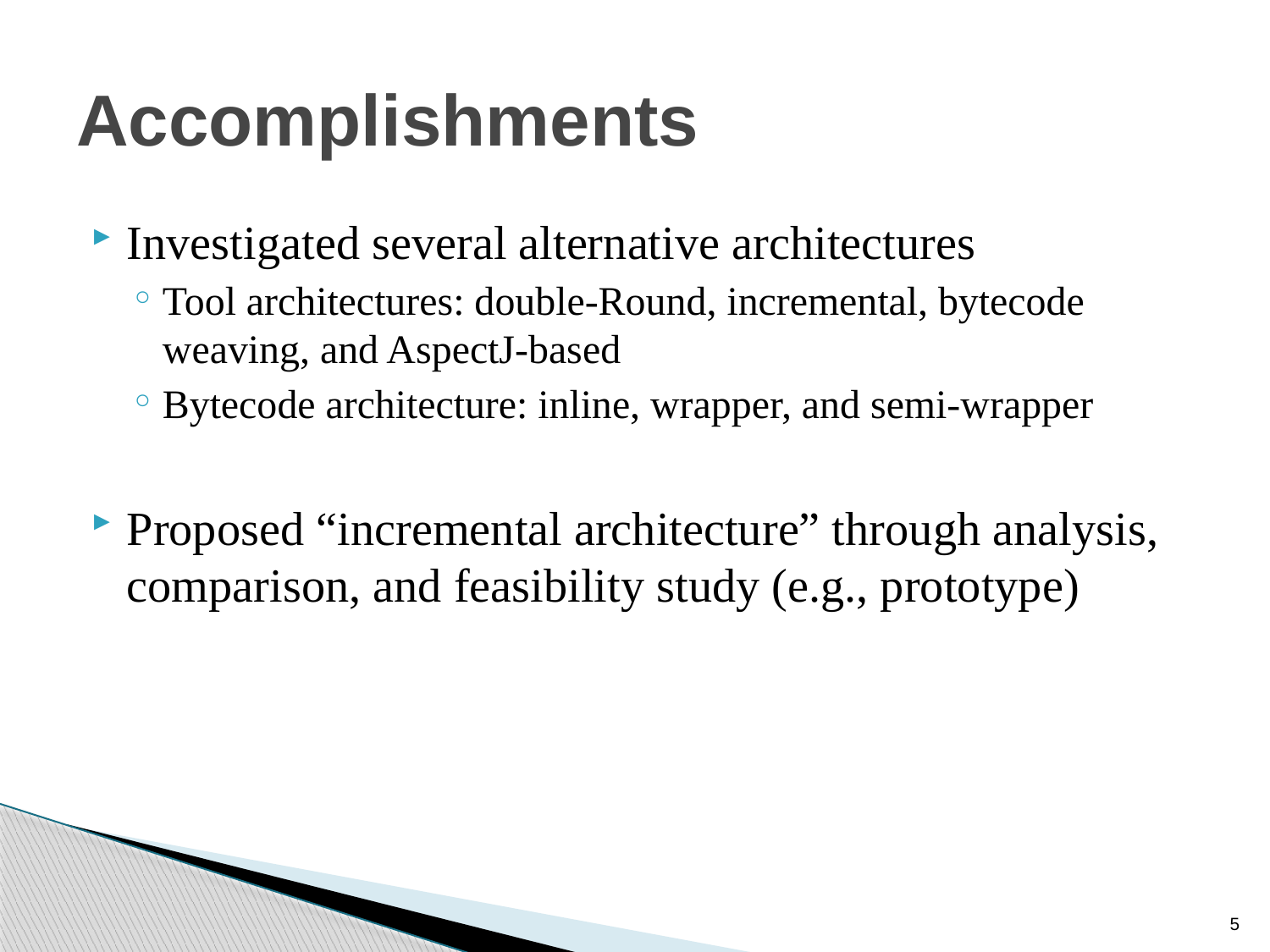

# Accomplishments
Investigated several alternative architectures
Tool architectures: double-Round, incremental, bytecode weaving, and AspectJ-based
Bytecode architecture: inline, wrapper, and semi-wrapper

Proposed “incremental architecture” through analysis, comparison, and feasibility study (e.g., prototype)

5